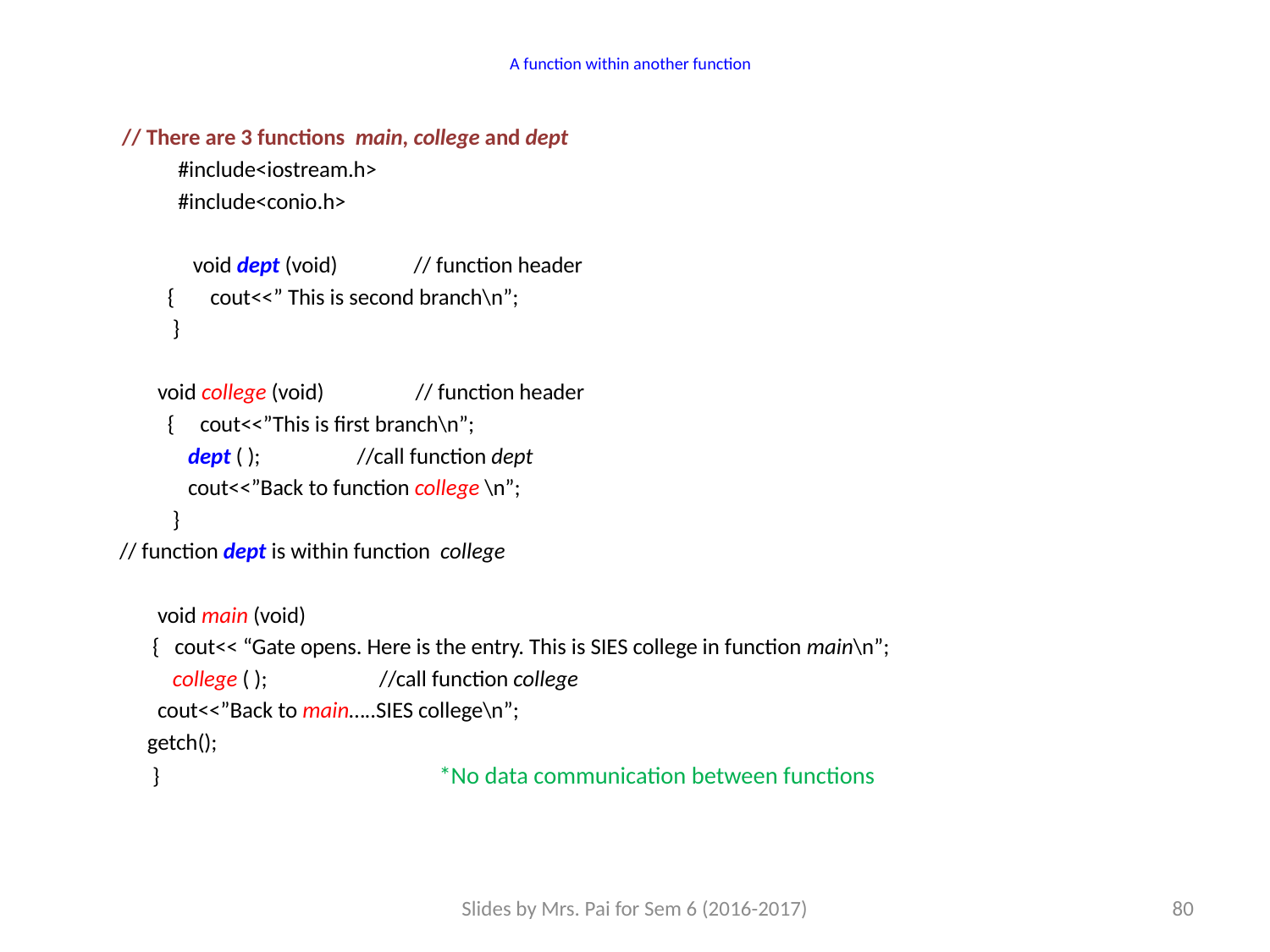

# A function within another function
         // There are 3 functions  main, college and dept
                    #include<iostream.h>
                    #include<conio.h>

                       void dept (void)               // function header
                  {       cout<<” This is second branch\n”;
                   }

                void college (void)                  // function header
                  {     cout<<”This is first branch\n”;
                      dept ( );                   //call function dept
                      cout<<”Back to function college \n”;
                   }
	 // function dept is within function  college

                void main (void)
               {   cout<< “Gate opens. Here is the entry. This is SIES college in function main\n”;
                   college ( );                      //call function college
                cout<<”Back to main…..SIES college\n”;
              getch();
               }                                                       *No data communication between functions

Slides by Mrs. Pai for Sem 6 (2016-2017)
80